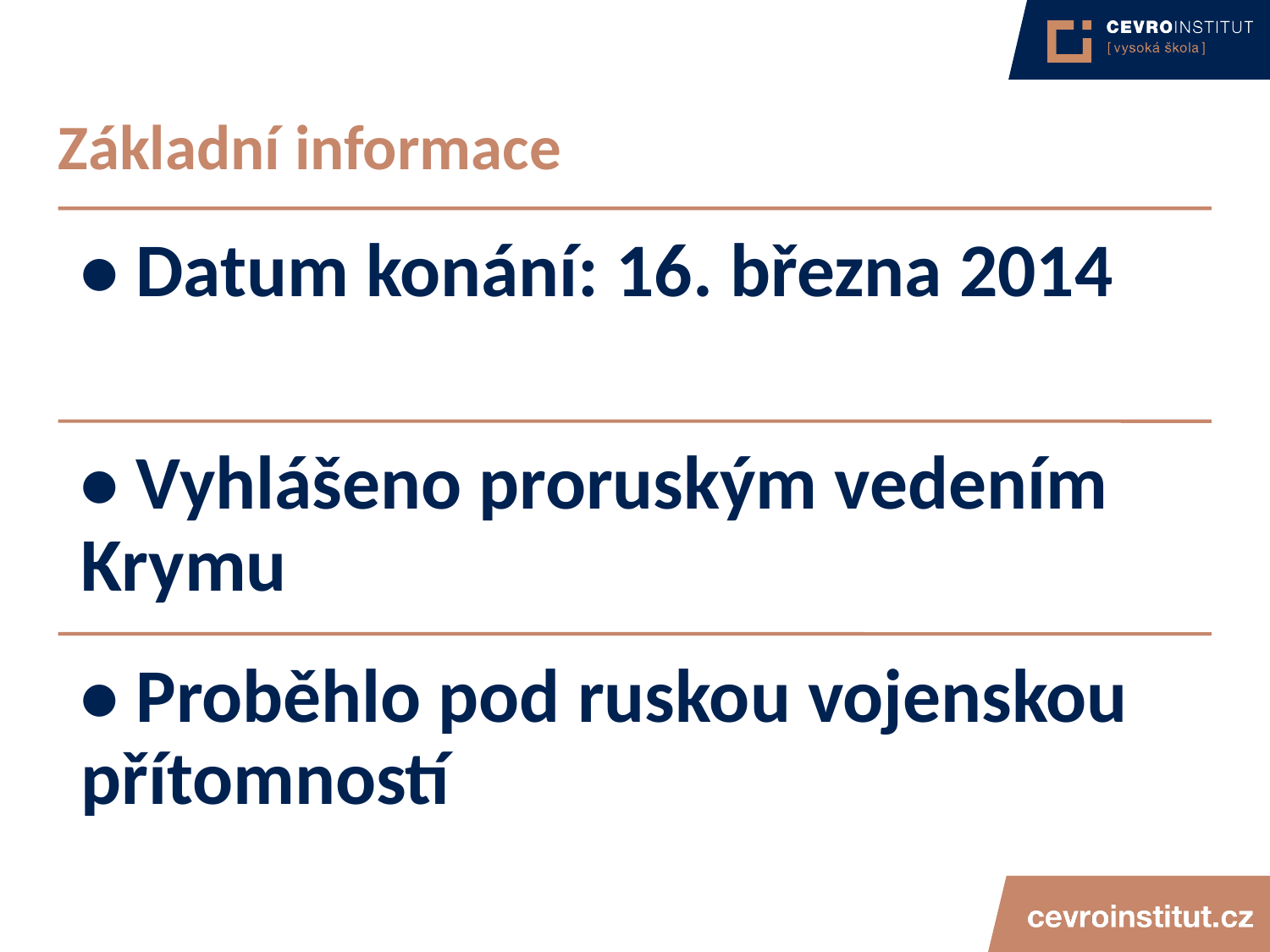

# Základní informace
• Datum konání: 16. března 2014
• Vyhlášeno proruským vedením Krymu
• Proběhlo pod ruskou vojenskou přítomností